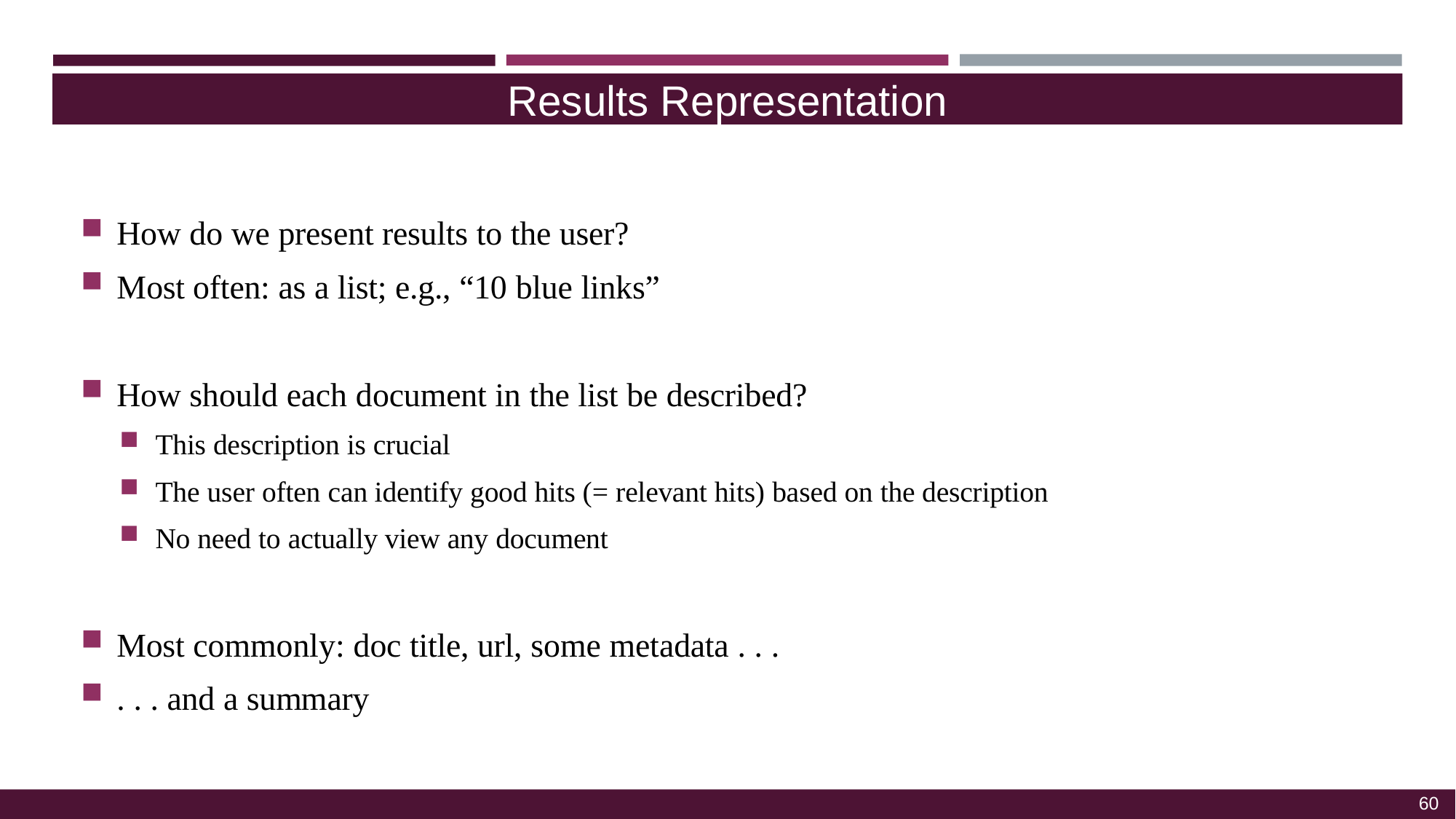

Results Representation
How do we present results to the user?
Most often: as a list; e.g., “10 blue links”

How should each document in the list be described?
This description is crucial
The user often can identify good hits (= relevant hits) based on the description
No need to actually view any document

Most commonly: doc title, url, some metadata . . .
. . . and a summary

60